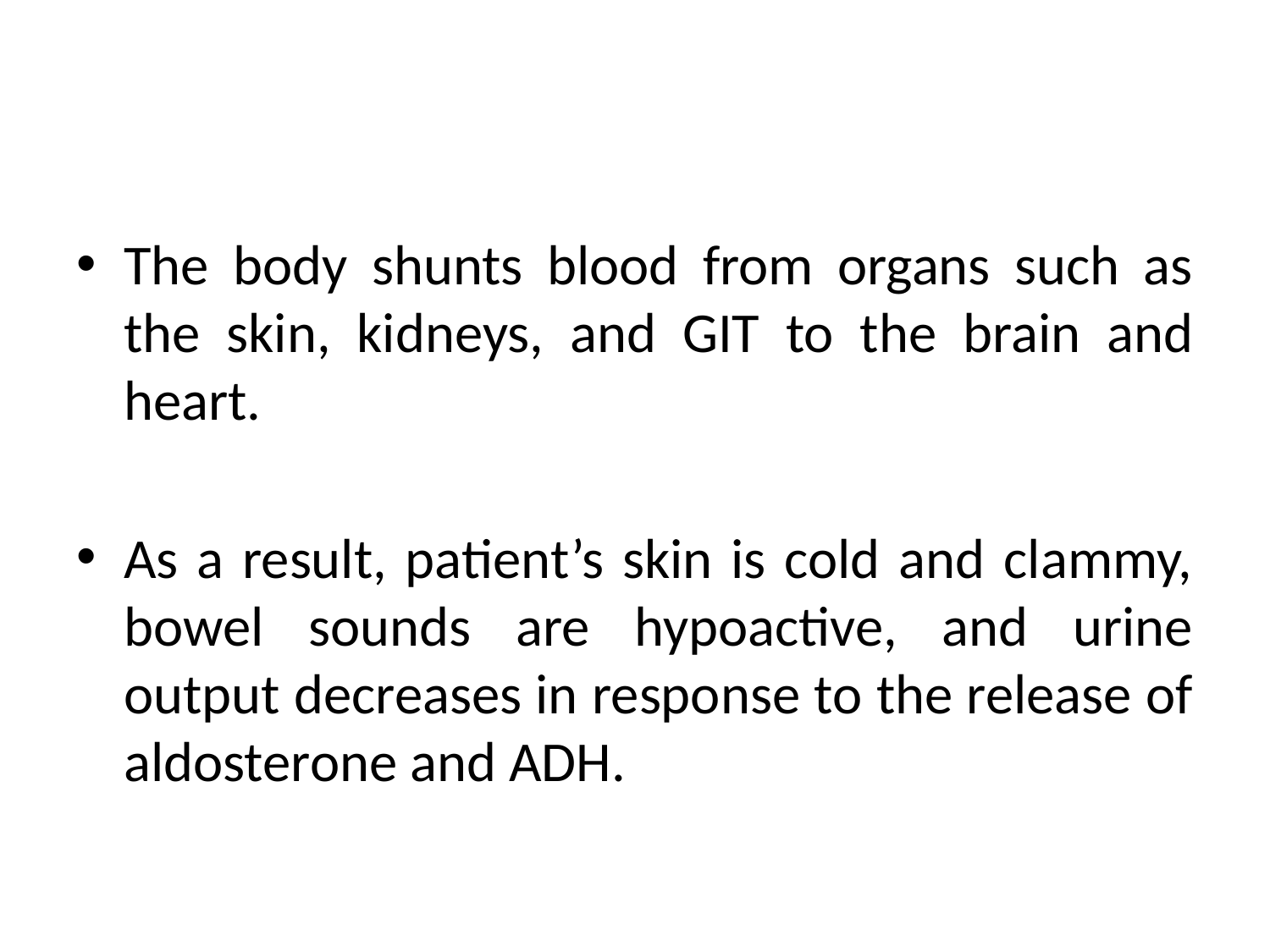

The body shunts blood from organs such as the skin, kidneys, and GIT to the brain and heart.

As a result, patient’s skin is cold and clammy, bowel sounds are hypoactive, and urine output decreases in response to the release of aldosterone and ADH.